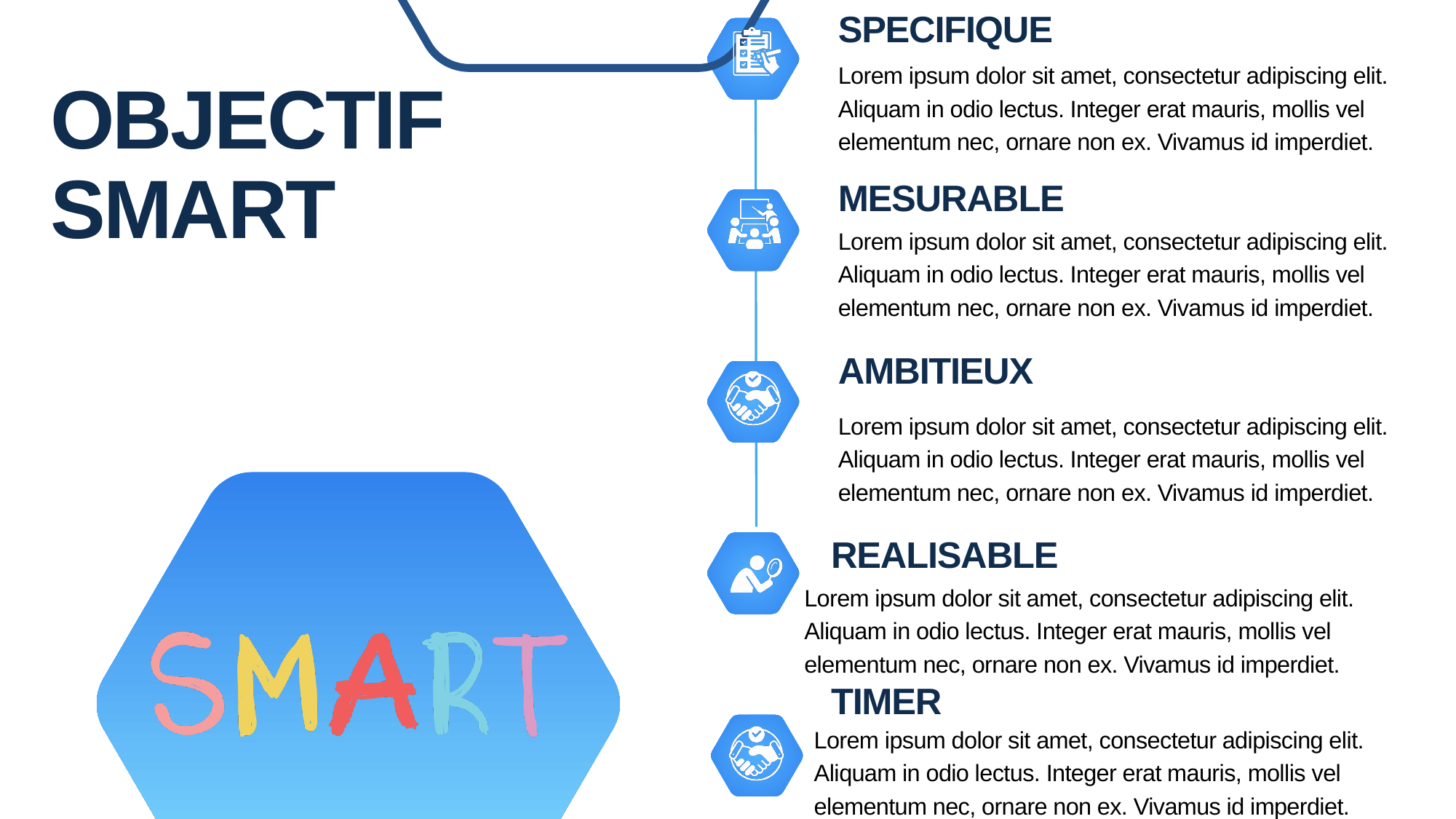

SPECIFIQUE

Lorem ipsum dolor sit amet, consectetur adipiscing elit. Aliquam in odio lectus. Integer erat mauris, mollis vel elementum nec, ornare non ex. Vivamus id imperdiet.

OBJECTIF SMART
MESURABLE

Lorem ipsum dolor sit amet, consectetur adipiscing elit. Aliquam in odio lectus. Integer erat mauris, mollis vel elementum nec, ornare non ex. Vivamus id imperdiet.
AMBITIEUX

Lorem ipsum dolor sit amet, consectetur adipiscing elit. Aliquam in odio lectus. Integer erat mauris, mollis vel elementum nec, ornare non ex. Vivamus id imperdiet.

REALISABLE

Lorem ipsum dolor sit amet, consectetur adipiscing elit. Aliquam in odio lectus. Integer erat mauris, mollis vel elementum nec, ornare non ex. Vivamus id imperdiet.

TIMER

Lorem ipsum dolor sit amet, consectetur adipiscing elit. Aliquam in odio lectus. Integer erat mauris, mollis vel elementum nec, ornare non ex. Vivamus id imperdiet.